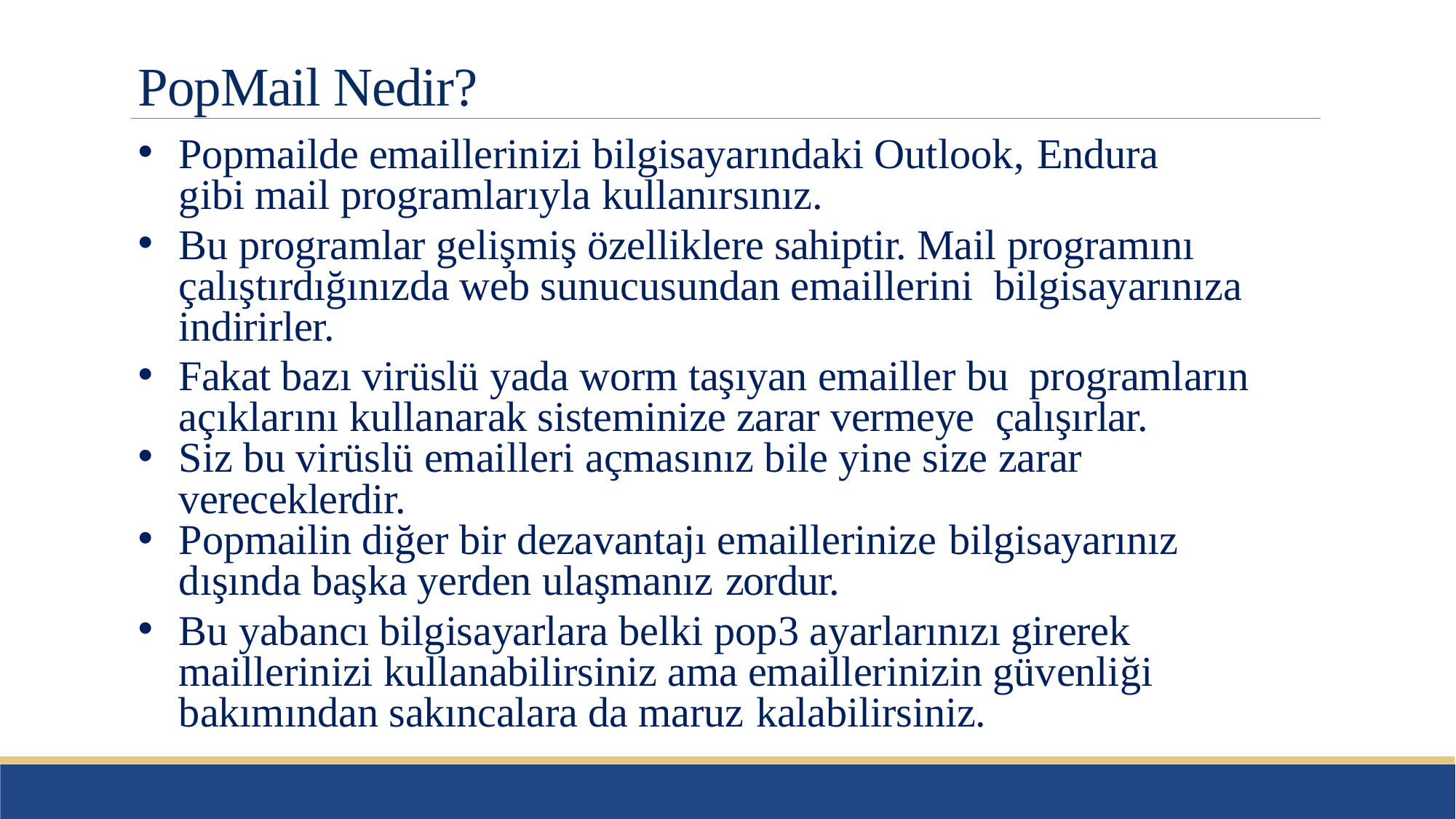

# PopMail Nedir?
Popmailde emaillerinizi bilgisayarındaki Outlook, Endura
gibi mail programlarıyla kullanırsınız.
Bu programlar gelişmiş özelliklere sahiptir. Mail programını  çalıştırdığınızda web sunucusundan emaillerini  bilgisayarınıza indirirler.
Fakat bazı virüslü yada worm taşıyan emailler bu  programların açıklarını kullanarak sisteminize zarar vermeye  çalışırlar.
Siz bu virüslü emailleri açmasınız bile yine size zarar
vereceklerdir.
Popmailin diğer bir dezavantajı emaillerinize bilgisayarınız
dışında başka yerden ulaşmanız zordur.
Bu yabancı bilgisayarlara belki pop3 ayarlarınızı girerek  maillerinizi kullanabilirsiniz ama emaillerinizin güvenliği  bakımından sakıncalara da maruz kalabilirsiniz.